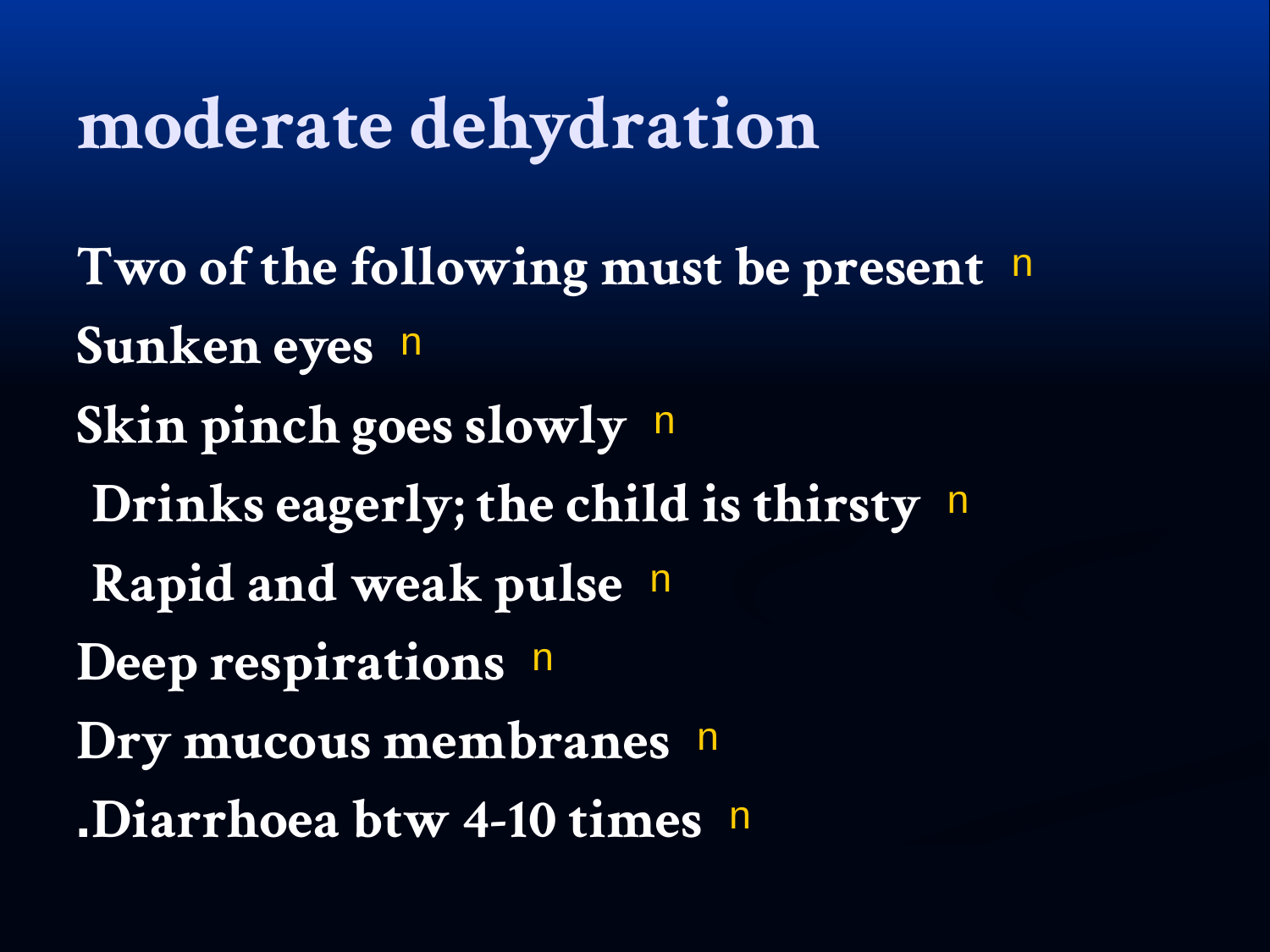

# moderate dehydration
Two of the following must be present
Sunken eyes
Skin pinch goes slowly
Drinks eagerly; the child is thirsty
Rapid and weak pulse
Deep respirations
Dry mucous membranes
Diarrhoea btw 4-10 times.